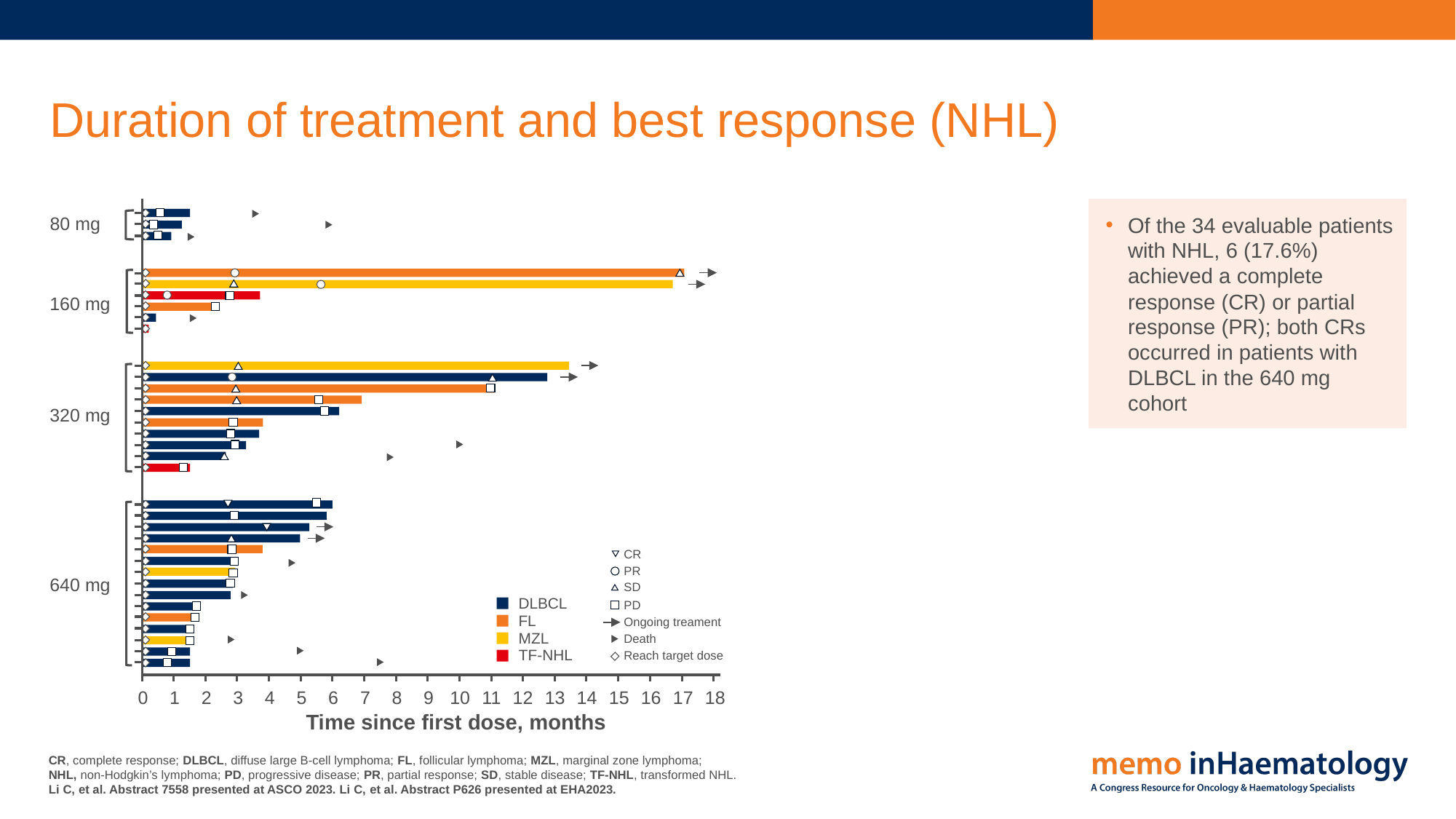

# Duration of treatment and best response (NHL)
Of the 34 evaluable patients with NHL, 6 (17.6%) achieved a complete response (CR) or partial response (PR); both CRs occurred in patients with DLBCL in the 640 mg cohort
80 mg

160 mg

320 mg

CR

PR

640 mg

SD

DLBCL

PD

FL
Ongoing treament

MZL

Death

TF-NHL
Reach target dose

0
1
2
3
4
5
6
7
8
9
10
11
12
13
14
15
16
17
18
Time since first dose, months
CR, complete response; DLBCL, diffuse large B-cell lymphoma; FL, follicular lymphoma; MZL, marginal zone lymphoma;
NHL, non-Hodgkin’s lymphoma; PD, progressive disease; PR, partial response; SD, stable disease; TF-NHL, transformed NHL.
Li C, et al. Abstract 7558 presented at ASCO 2023. Li C, et al. Abstract P626 presented at EHA2023.